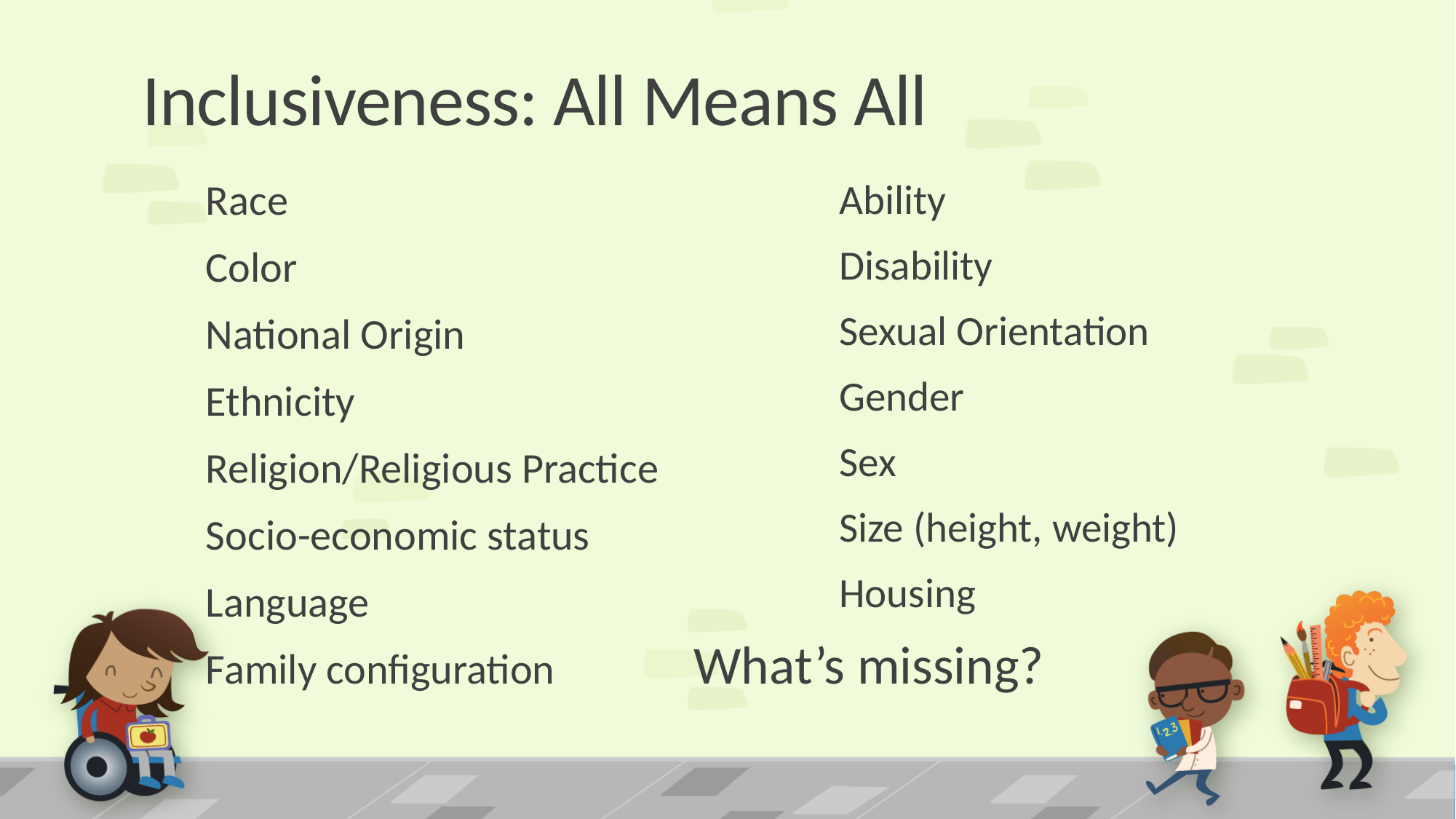

# Inclusiveness: All Means All
Race
Color
National Origin
Ethnicity
Religion/Religious Practice
Socio-economic status
Language
Family configuration

Ability
Disability
Sexual Orientation
Gender
Sex
Size (height, weight)
Housing
What’s missing?